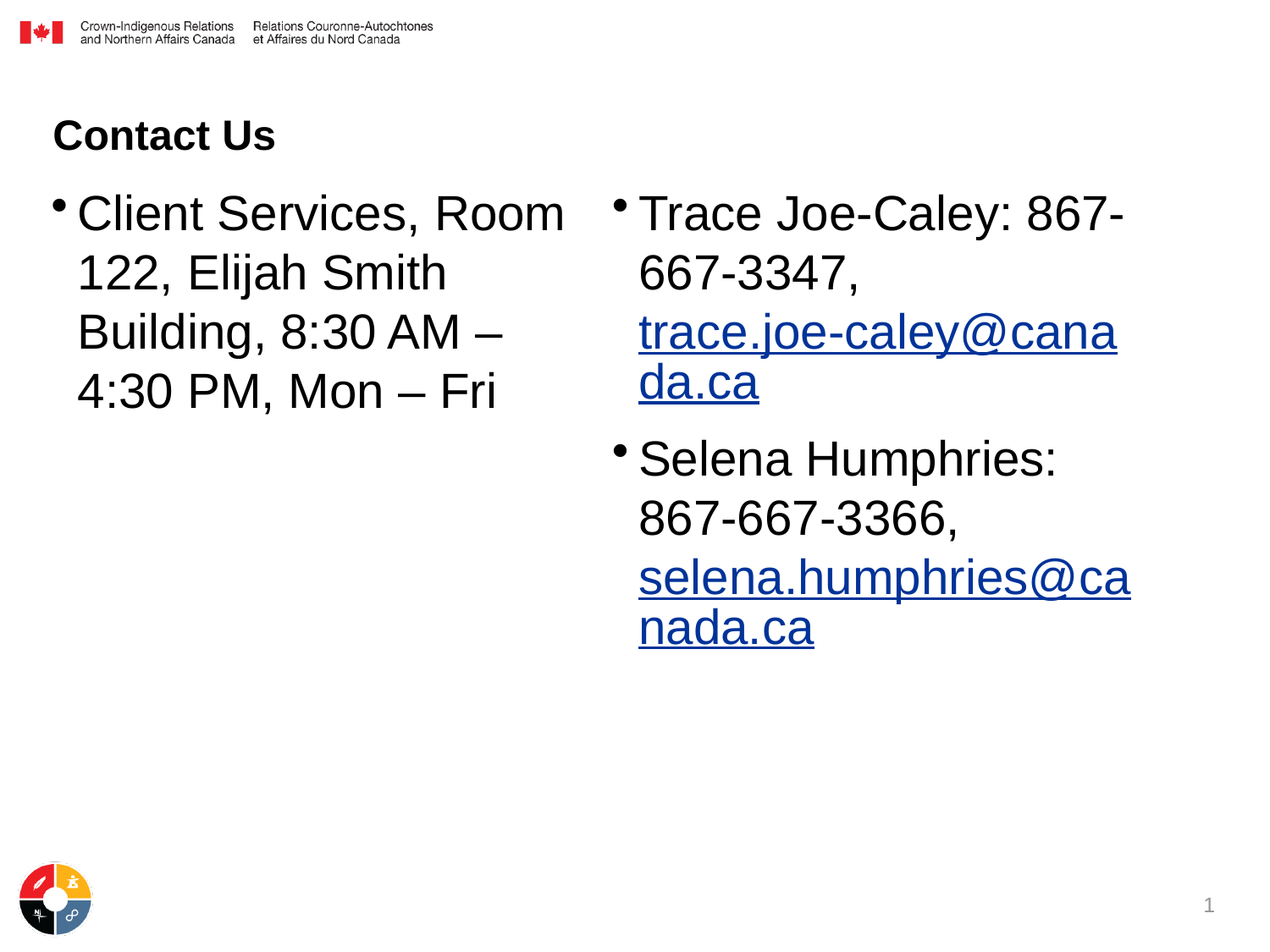

# Contact Us
Client Services, Room 122, Elijah Smith Building, 8:30 AM – 4:30 PM, Mon – Fri

Trace Joe-Caley: 867-667-3347, trace.joe-caley@canada.ca
Selena Humphries: 867-667-3366, selena.humphries@canada.ca

1